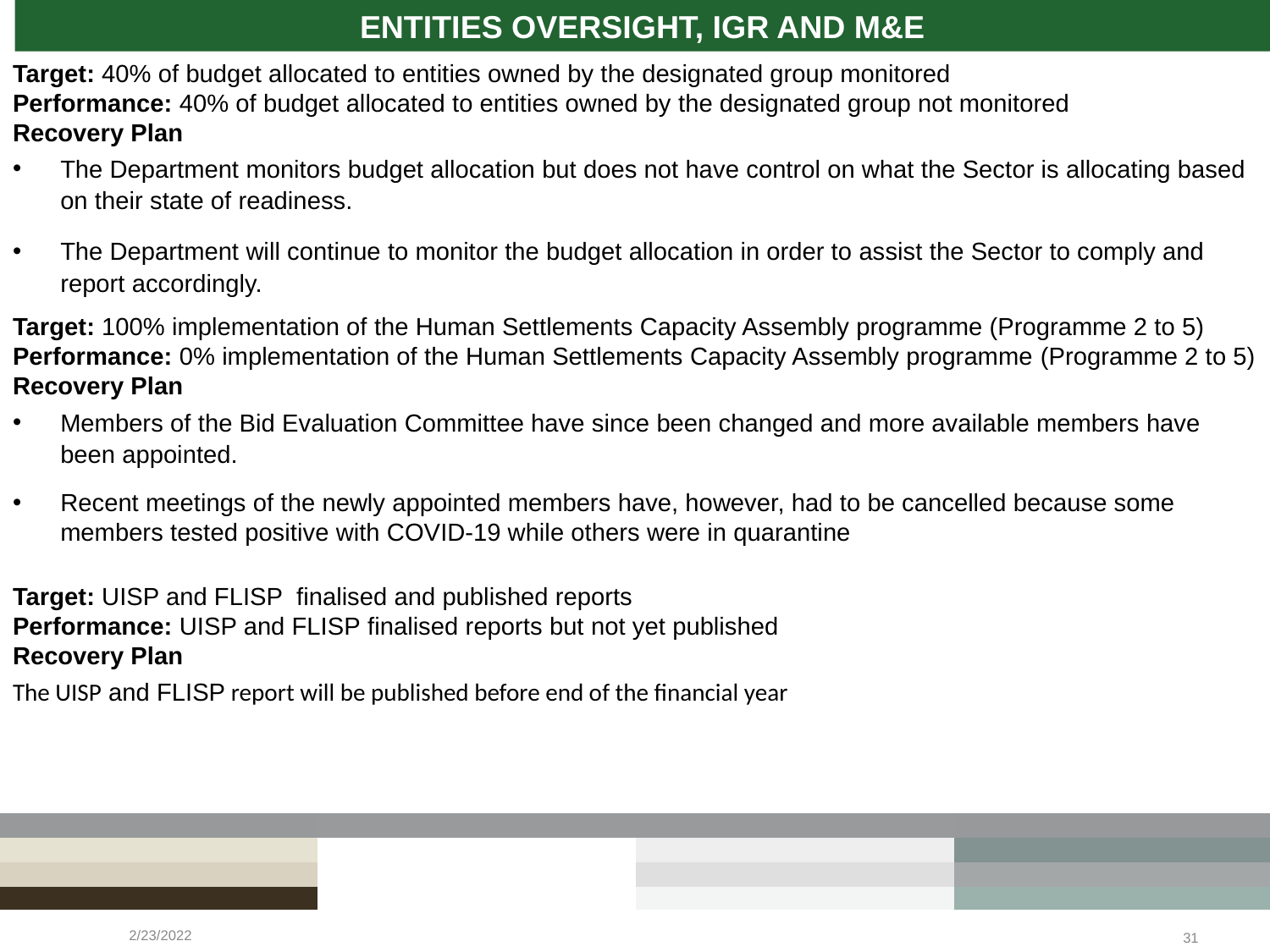

# ENTITIES OVERSIGHT, IGR AND M&E
Target: 40% of budget allocated to entities owned by the designated group monitored
Performance: 40% of budget allocated to entities owned by the designated group not monitored
Recovery Plan
The Department monitors budget allocation but does not have control on what the Sector is allocating based on their state of readiness.
The Department will continue to monitor the budget allocation in order to assist the Sector to comply and report accordingly.
Target: 100% implementation of the Human Settlements Capacity Assembly programme (Programme 2 to 5)
Performance: 0% implementation of the Human Settlements Capacity Assembly programme (Programme 2 to 5)
Recovery Plan
Members of the Bid Evaluation Committee have since been changed and more available members have been appointed.
Recent meetings of the newly appointed members have, however, had to be cancelled because some members tested positive with COVID-19 while others were in quarantine

Target: UISP and FLISP  finalised and published reports
Performance: UISP and FLISP finalised reports but not yet published
Recovery Plan
The UISP and FLISP report will be published before end of the financial year
2/23/2022

31